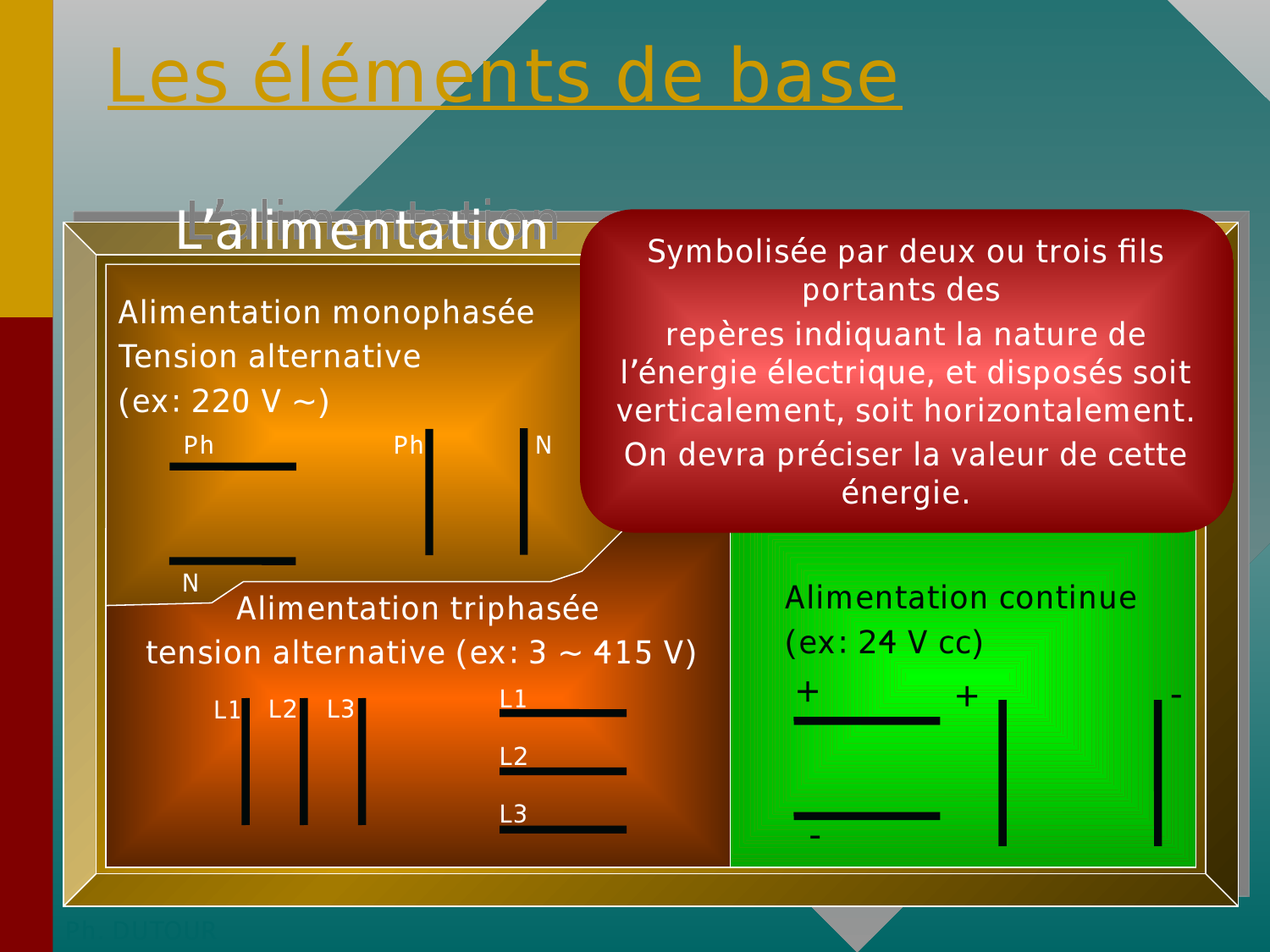

Les éléments de base
 L’alimentation
Symbolisée par deux ou trois fils portants des
repères indiquant la nature de l’énergie électrique, et disposés soit verticalement, soit horizontalement.
On devra préciser la valeur de cette énergie.

Alimentation monophasée
Tension alternative
(ex: 220 V ~)
Ph
N

Ph

N

Alimentation continue
(ex: 24 V cc)
Alimentation triphasée
tension alternative (ex: 3 ~ 415 V)

+

-
+
-

L1

L2
L3
L2
L3
L1